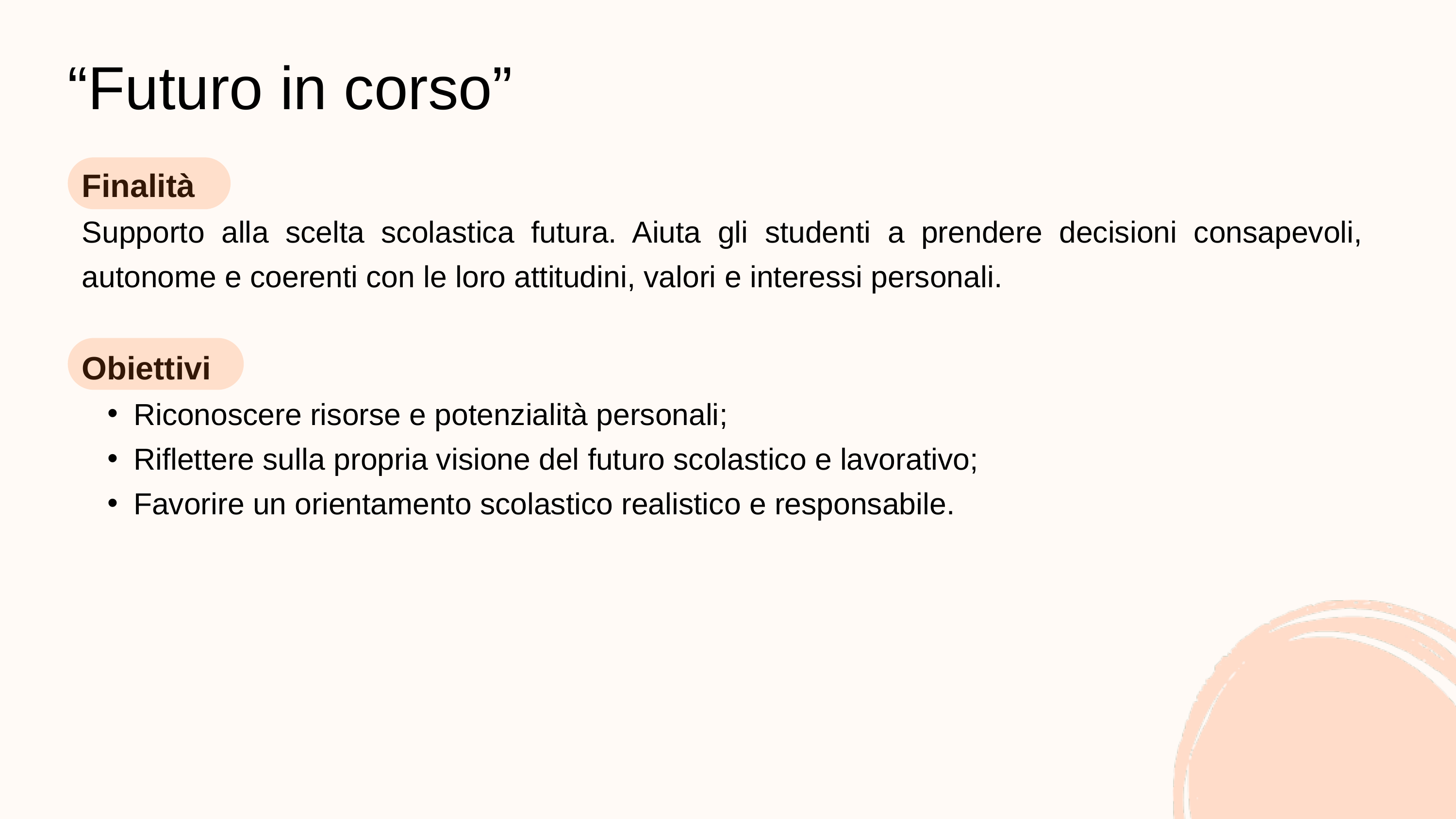

“Futuro in corso”
Finalità
Supporto alla scelta scolastica futura. Aiuta gli studenti a prendere decisioni consapevoli, autonome e coerenti con le loro attitudini, valori e interessi personali.

Obiettivi
Riconoscere risorse e potenzialità personali;
Riflettere sulla propria visione del futuro scolastico e lavorativo;
Favorire un orientamento scolastico realistico e responsabile.